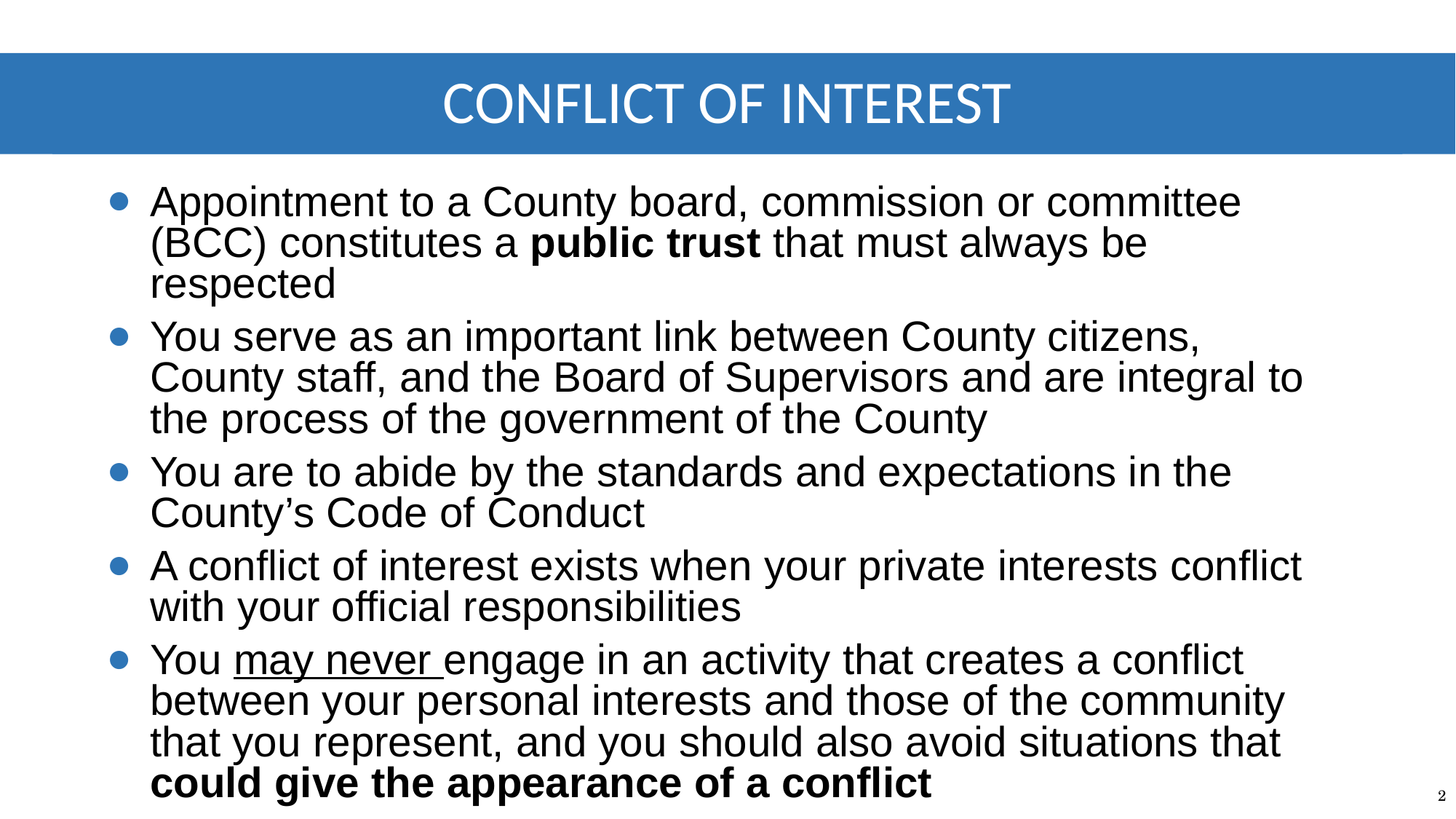

# Conflict of Interest
Appointment to a County board, commission or committee (BCC) constitutes a public trust that must always be respected
You serve as an important link between County citizens, County staff, and the Board of Supervisors and are integral to the process of the government of the County
You are to abide by the standards and expectations in the County’s Code of Conduct
A conflict of interest exists when your private interests conflict with your official responsibilities
You may never engage in an activity that creates a conflict between your personal interests and those of the community that you represent, and you should also avoid situations that could give the appearance of a conflict